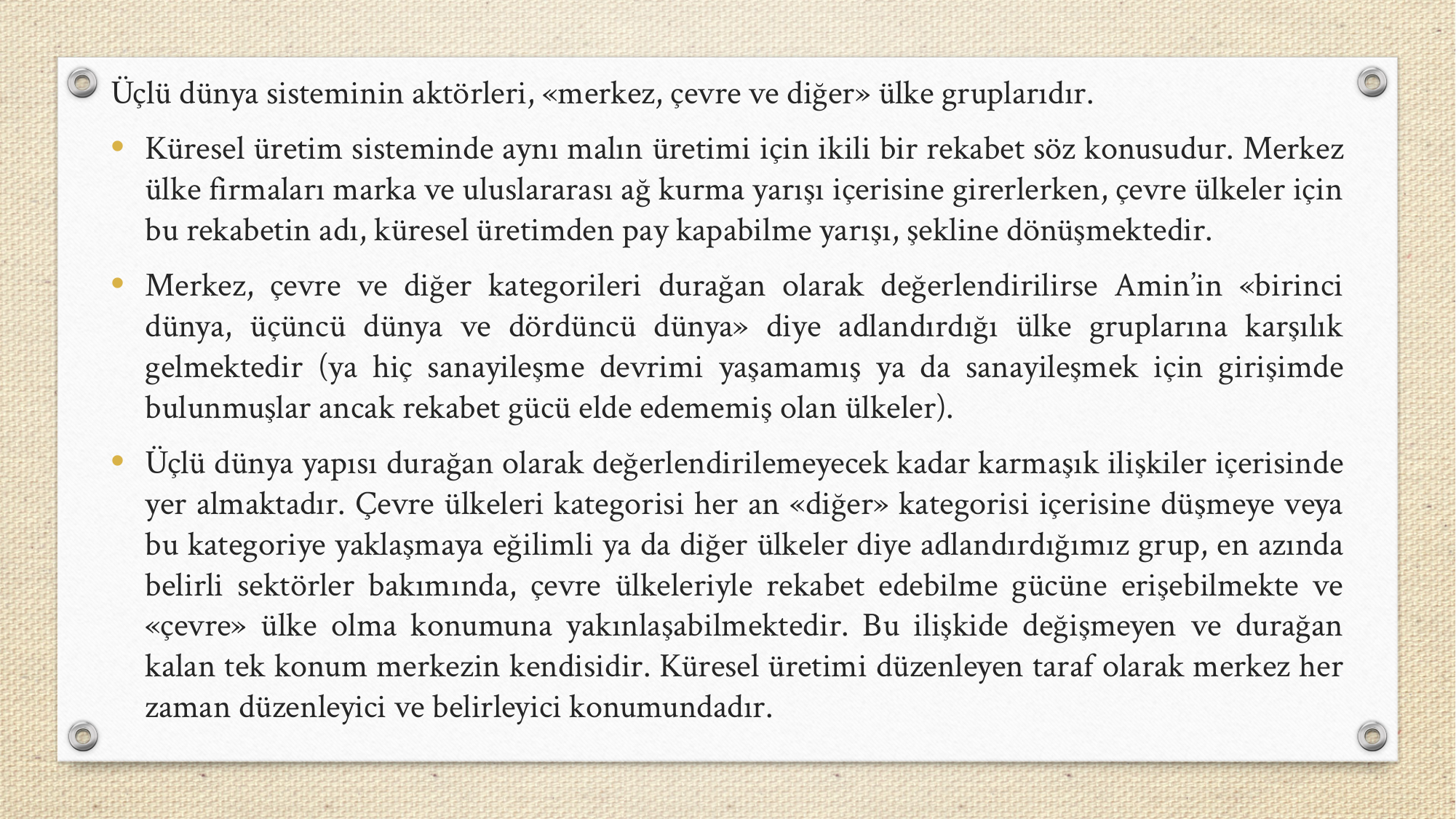

Üçlü dünya sisteminin aktörleri, «merkez, çevre ve diğer» ülke gruplarıdır.
Küresel üretim sisteminde aynı malın üretimi için ikili bir rekabet söz konusudur. Merkez ülke firmaları marka ve uluslararası ağ kurma yarışı içerisine girerlerken, çevre ülkeler için bu rekabetin adı, küresel üretimden pay kapabilme yarışı, şekline dönüşmektedir.
Merkez, çevre ve diğer kategorileri durağan olarak değerlendirilirse Amin’in «birinci dünya, üçüncü dünya ve dördüncü dünya» diye adlandırdığı ülke gruplarına karşılık gelmektedir (ya hiç sanayileşme devrimi yaşamamış ya da sanayileşmek için girişimde bulunmuşlar ancak rekabet gücü elde edememiş olan ülkeler).
Üçlü dünya yapısı durağan olarak değerlendirilemeyecek kadar karmaşık ilişkiler içerisinde yer almaktadır. Çevre ülkeleri kategorisi her an «diğer» kategorisi içerisine düşmeye veya bu kategoriye yaklaşmaya eğilimli ya da diğer ülkeler diye adlandırdığımız grup, en azında belirli sektörler bakımında, çevre ülkeleriyle rekabet edebilme gücüne erişebilmekte ve «çevre» ülke olma konumuna yakınlaşabilmektedir. Bu ilişkide değişmeyen ve durağan kalan tek konum merkezin kendisidir. Küresel üretimi düzenleyen taraf olarak merkez her zaman düzenleyici ve belirleyici konumundadır.